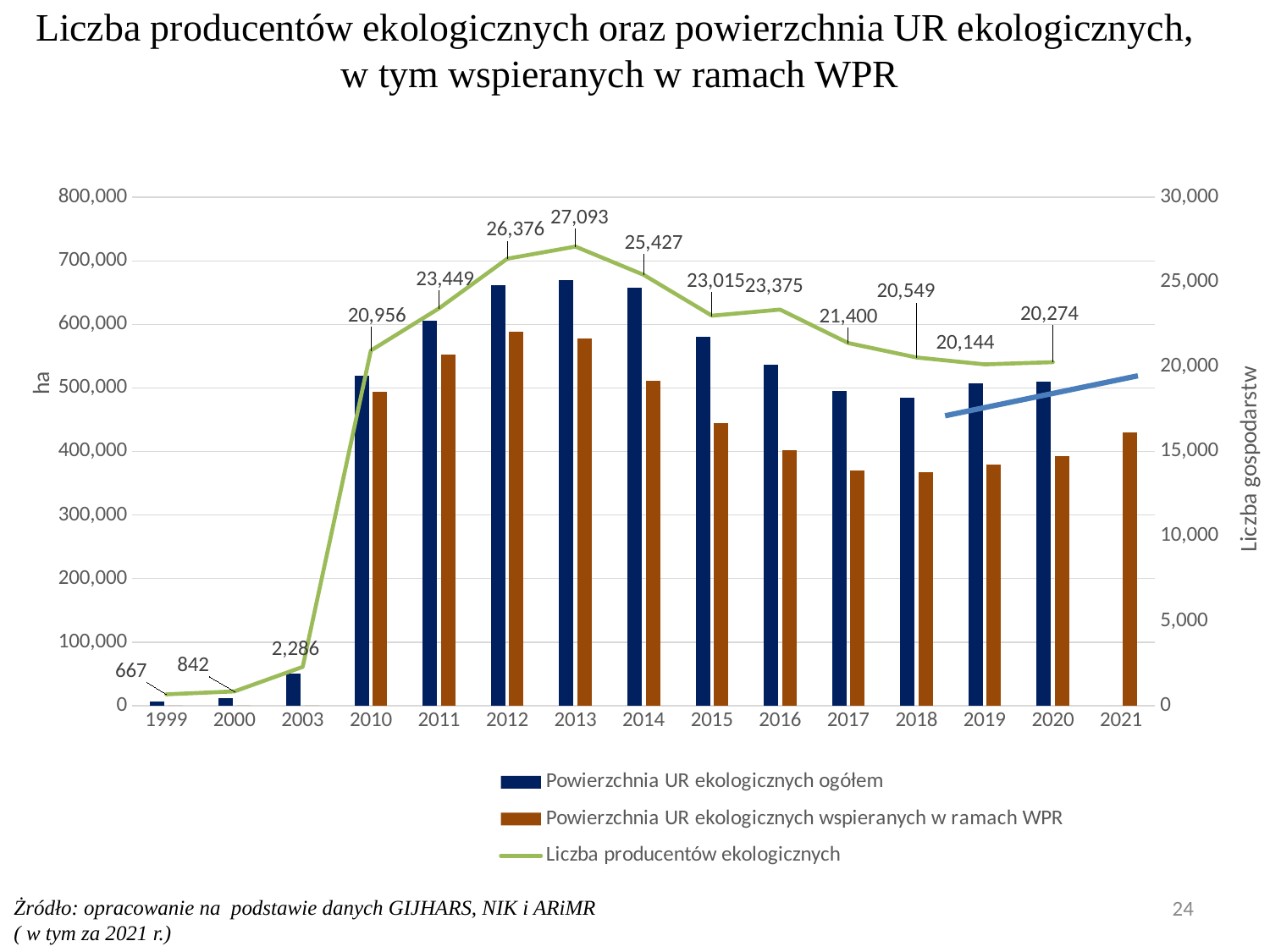

# Liczba producentów ekologicznych oraz powierzchnia UR ekologicznych, w tym wspieranych w ramach WPR

### Chart

| Category | Powierzchnia UR ekologicznych ogółem | Powierzchnia UR ekologicznych wspieranych w ramach WPR  | Liczba producentów ekologicznych |
|---|---|---|---|
| 1999 | 6990.0 | 0.0 | 667.0 |
| 2000 | 11660.0 | 0.0 | 842.0 |
| 2003 | 49928.0 | 0.0 | 2286.0 |
| 2010 | 519068.0 | 494162.0 | 20956.0 |
| 2011 | 605520.0 | 552192.0 | 23449.0 |
| 2012 | 661687.0 | 588029.0 | 26376.0 |
| 2013 | 669969.0 | 577874.0 | 27093.0 |
| 2014 | 657902.0 | 511500.0 | 25427.0 |
| 2015 | 580730.0 | 445015.0 | 23015.0 |
| 2016 | 536579.0 | 402050.0 | 23375.0 |
| 2017 | 495000.0 | 370026.0 | 21400.0 |
| 2018 | 484676.0 | 367318.0 | 20549.0 |
| 2019 | 507637.0 | 379745.0 | 20144.0 |
| 2020 | 509291.0 | 392672.0 | 20274.0 |
| 2021 | None | 430400.0 | None |
24
Żródło: opracowanie na  podstawie danych GIJHARS, NIK i ARiMR ( w tym za 2021 r.)